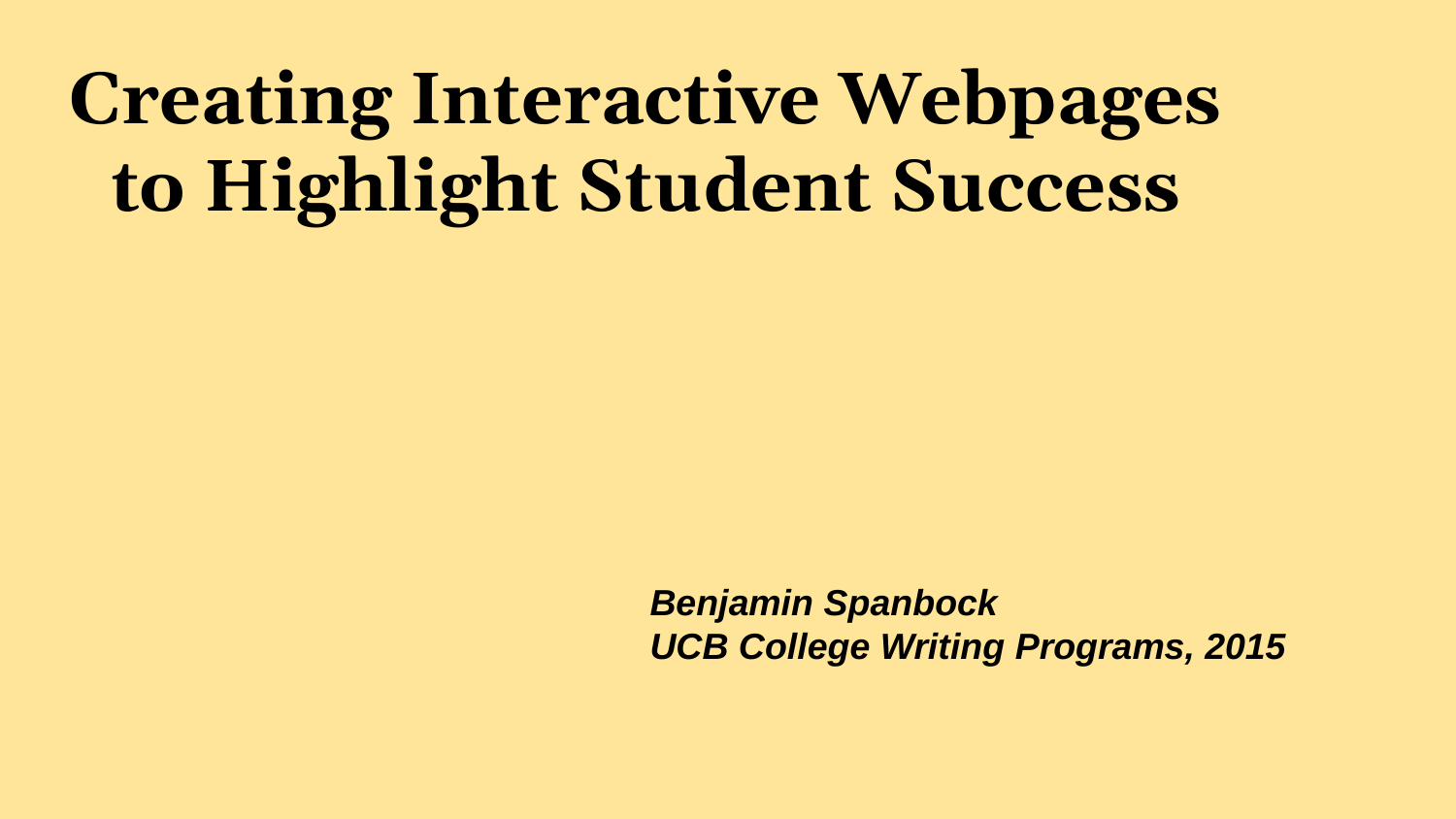

# Creating Interactive Webpages to Highlight Student Success
Benjamin Spanbock
UCB College Writing Programs, 2015